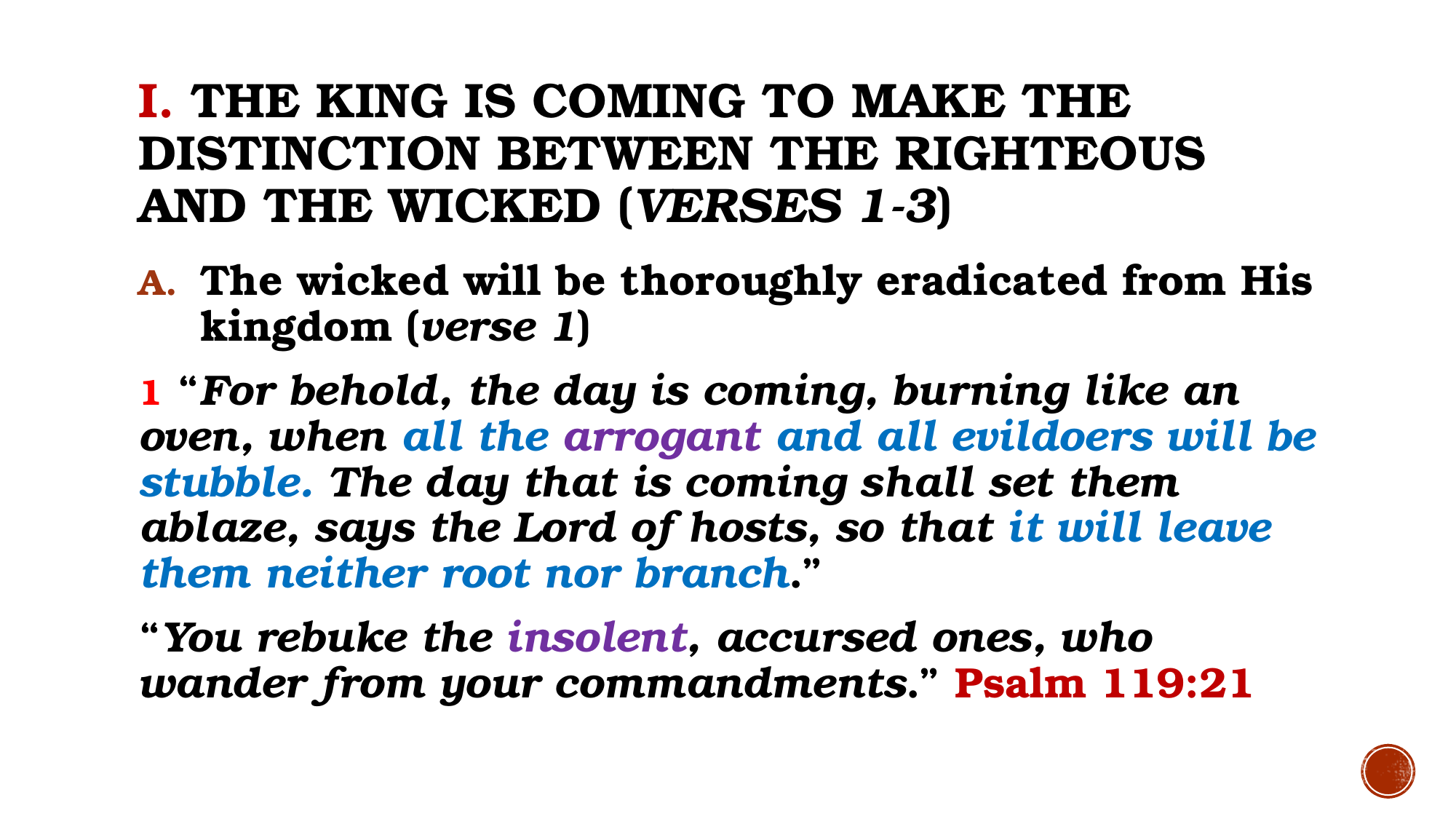

# I. The King is coming to make the distinction between the righteous and the wicked (verses 1-3)
The wicked will be thoroughly eradicated from His kingdom (verse 1)
1 “For behold, the day is coming, burning like an oven, when all the arrogant and all evildoers will be stubble. The day that is coming shall set them ablaze, says the Lord of hosts, so that it will leave them neither root nor branch.”
“You rebuke the insolent, accursed ones, who wander from your commandments.” Psalm 119:21